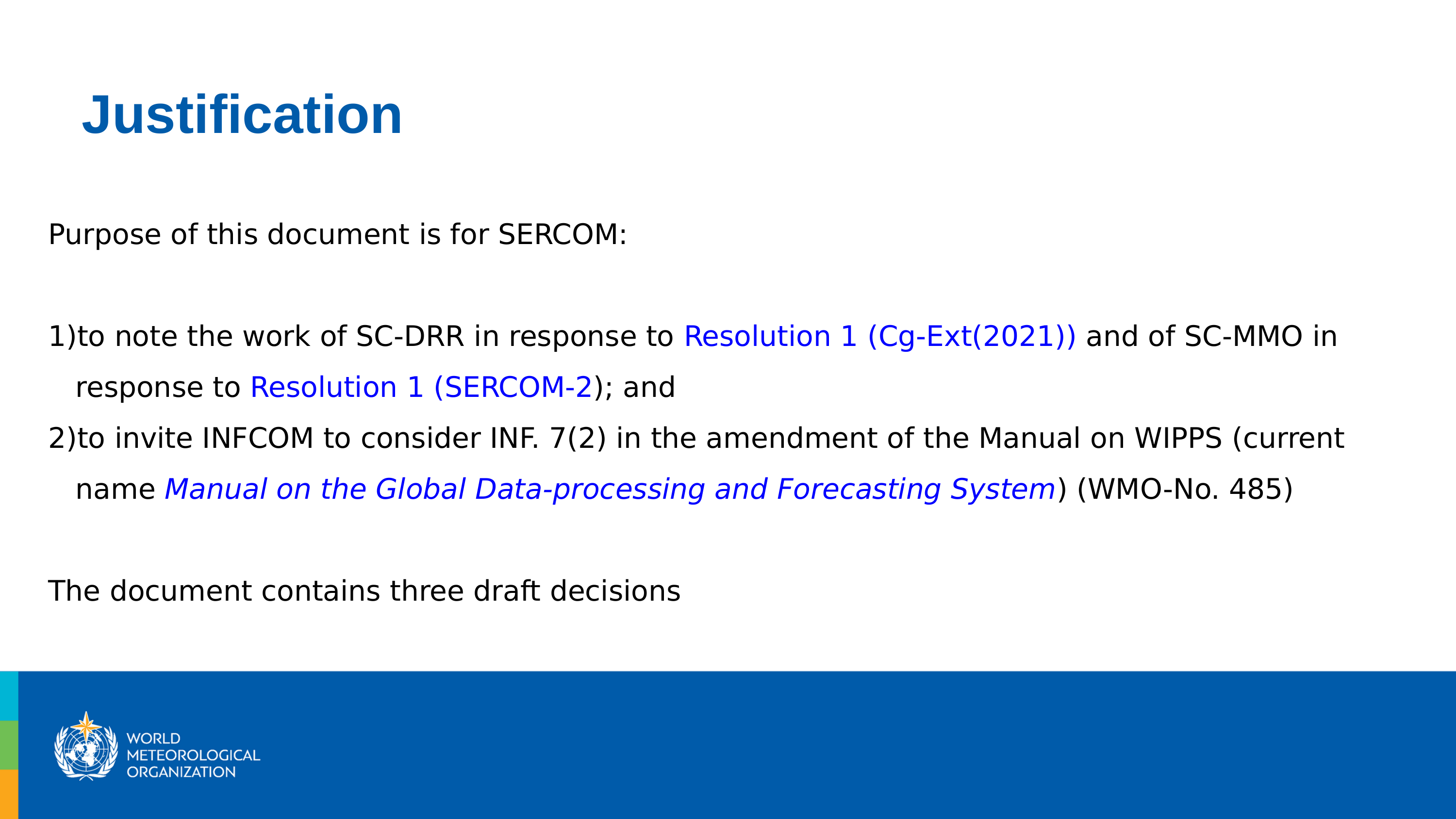

Justification
Purpose of this document is for SERCOM:

to note the work of SC-DRR in response to Resolution 1 (Cg-Ext(2021)) and of SC-MMO in response to Resolution 1 (SERCOM-2); and
to invite INFCOM to consider INF. 7(2) in the amendment of the Manual on WIPPS (current name Manual on the Global Data-processing and Forecasting System) (WMO-No. 485)

The document contains three draft decisions